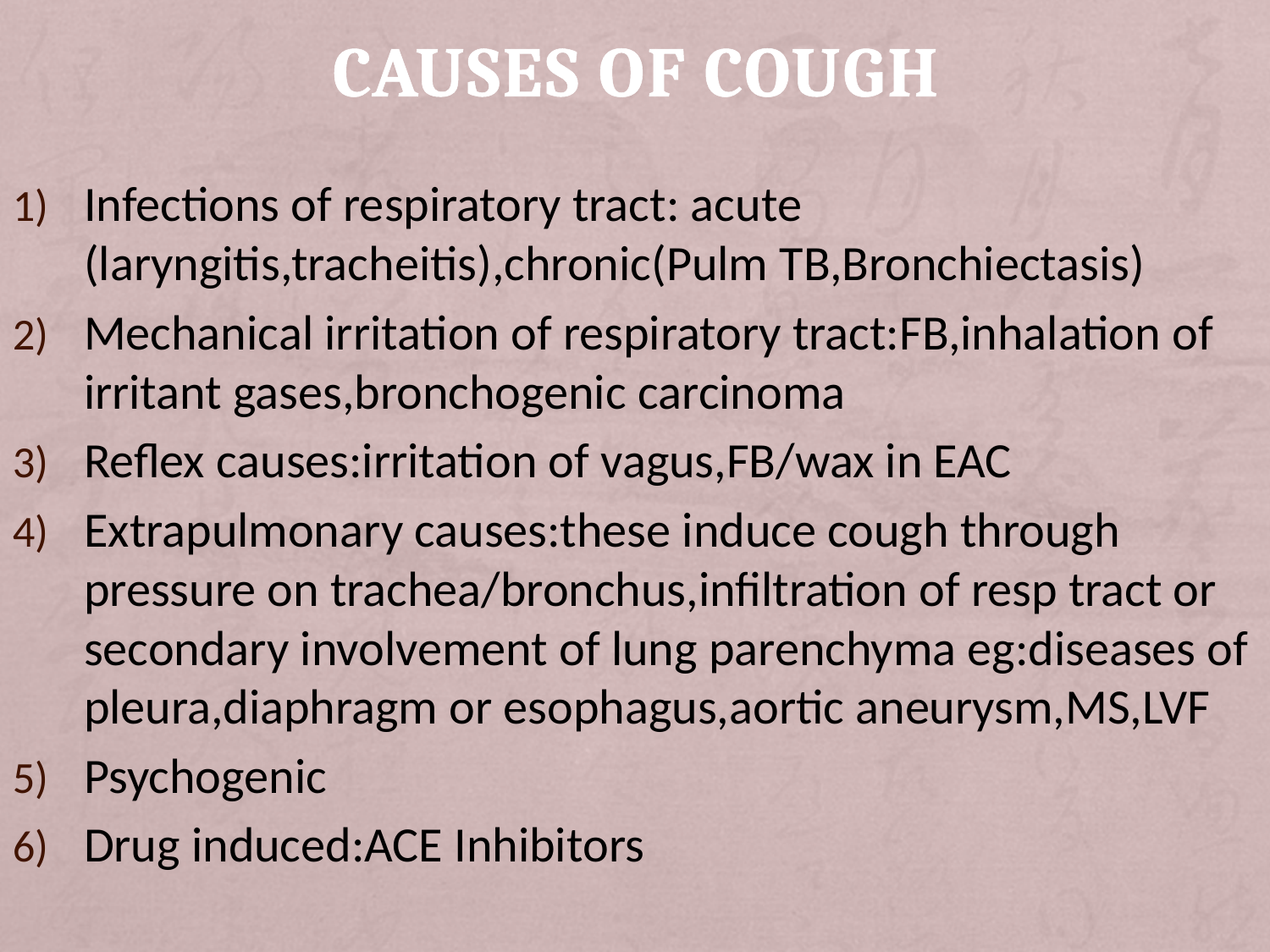

# Causes of cough
Infections of respiratory tract: acute (laryngitis,tracheitis),chronic(Pulm TB,Bronchiectasis)
Mechanical irritation of respiratory tract:FB,inhalation of irritant gases,bronchogenic carcinoma
Reflex causes:irritation of vagus,FB/wax in EAC
Extrapulmonary causes:these induce cough through pressure on trachea/bronchus,infiltration of resp tract or secondary involvement of lung parenchyma eg:diseases of pleura,diaphragm or esophagus,aortic aneurysm,MS,LVF
Psychogenic
Drug induced:ACE Inhibitors